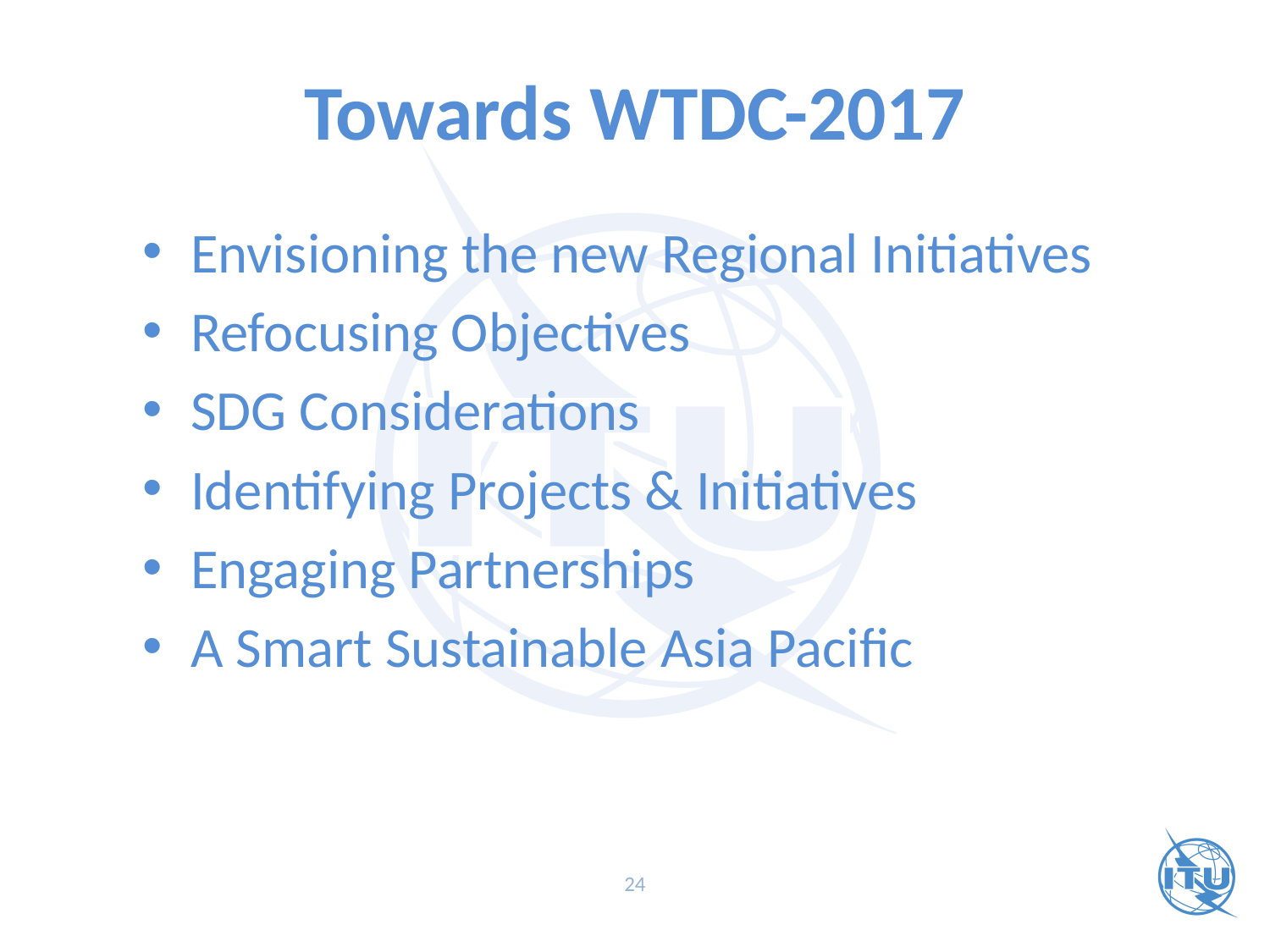

# Towards WTDC-2017
Envisioning the new Regional Initiatives
Refocusing Objectives
SDG Considerations
Identifying Projects & Initiatives
Engaging Partnerships
A Smart Sustainable Asia Pacific
24